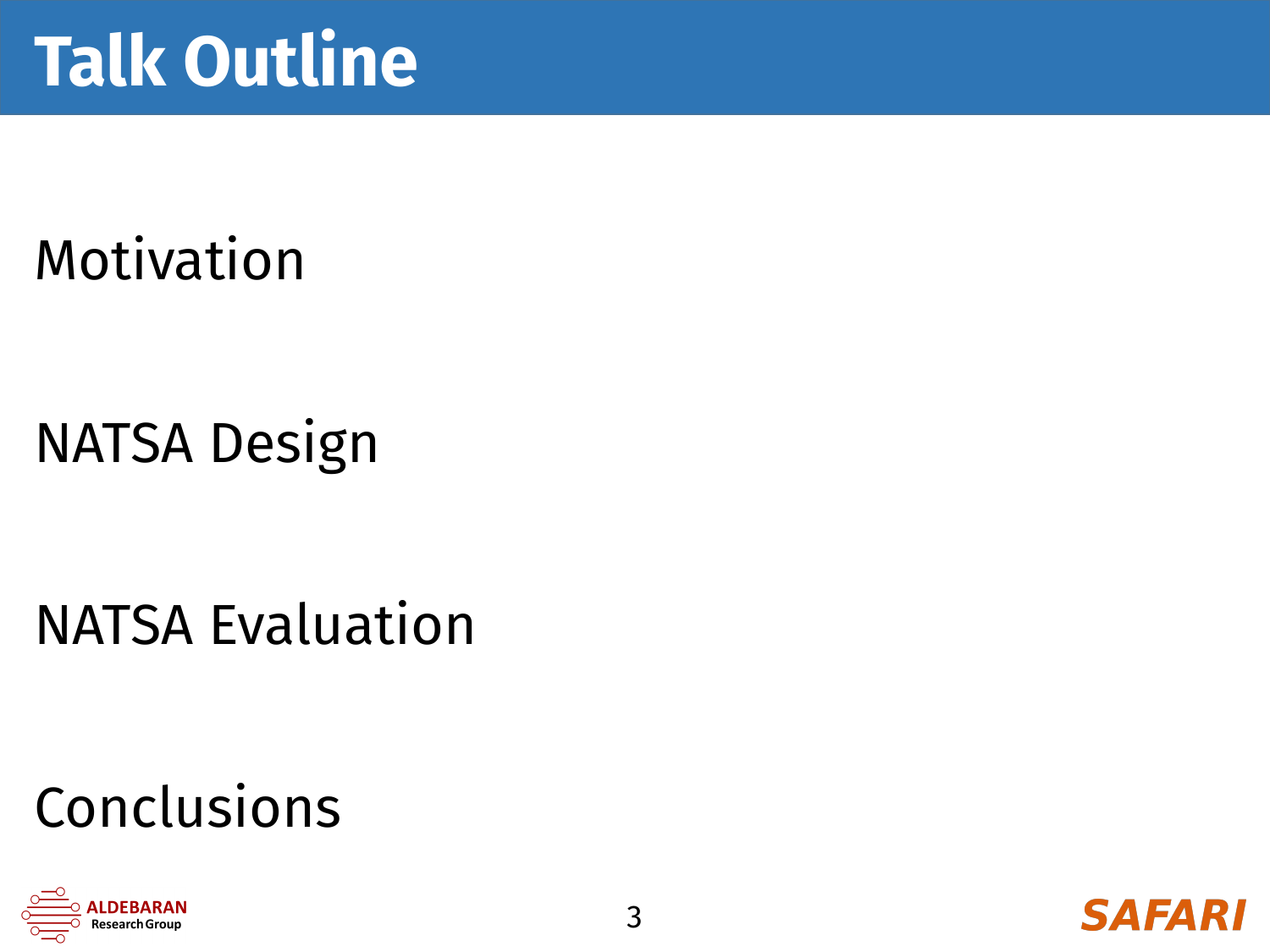

# Talk Outline
Motivation
NATSA Design
NATSA Evaluation
Conclusions
3